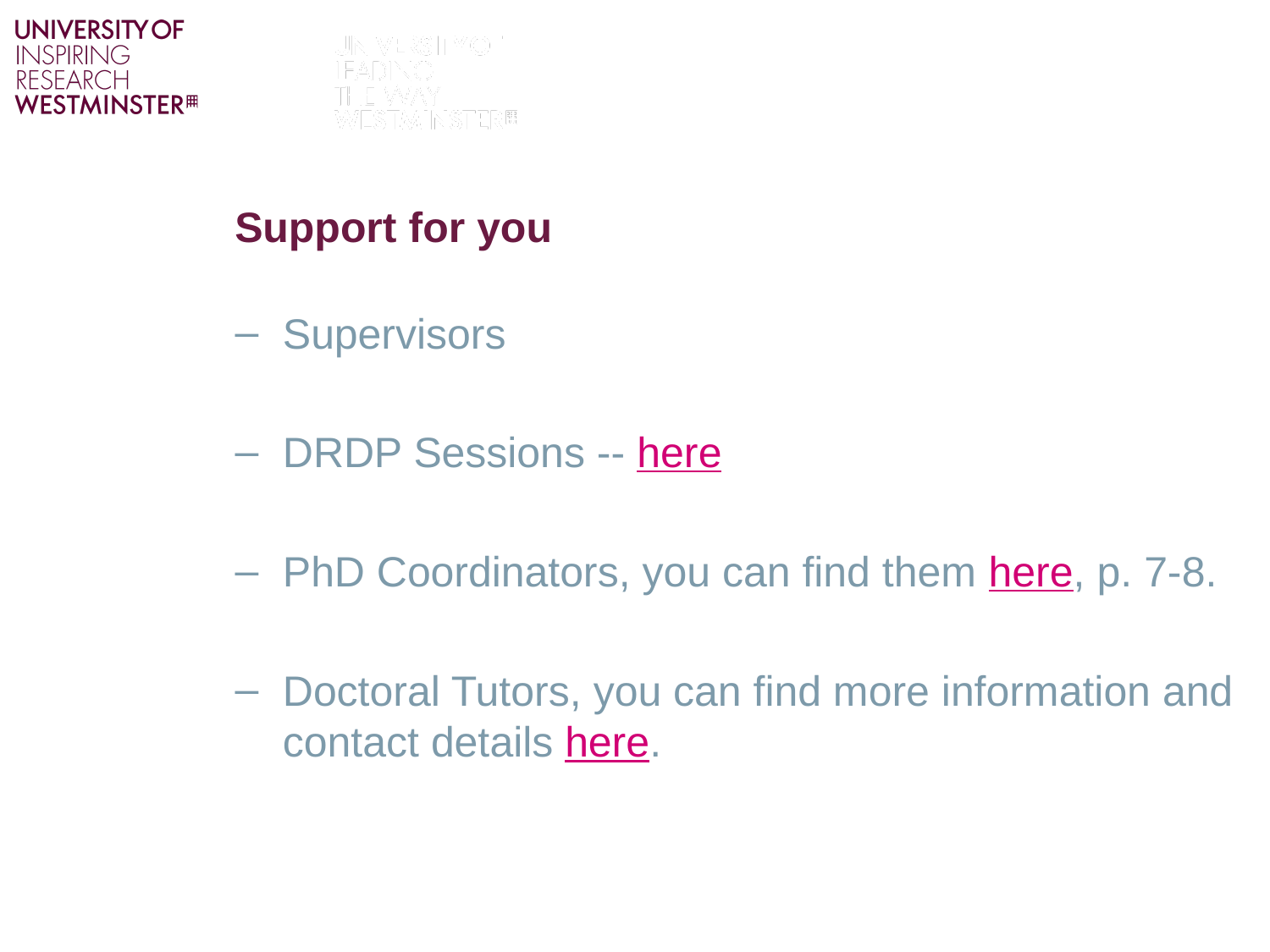

# Support for you
Supervisors

DRDP Sessions -- here

PhD Coordinators, you can find them here, p. 7-8.

Doctoral Tutors, you can find more information and contact details here.